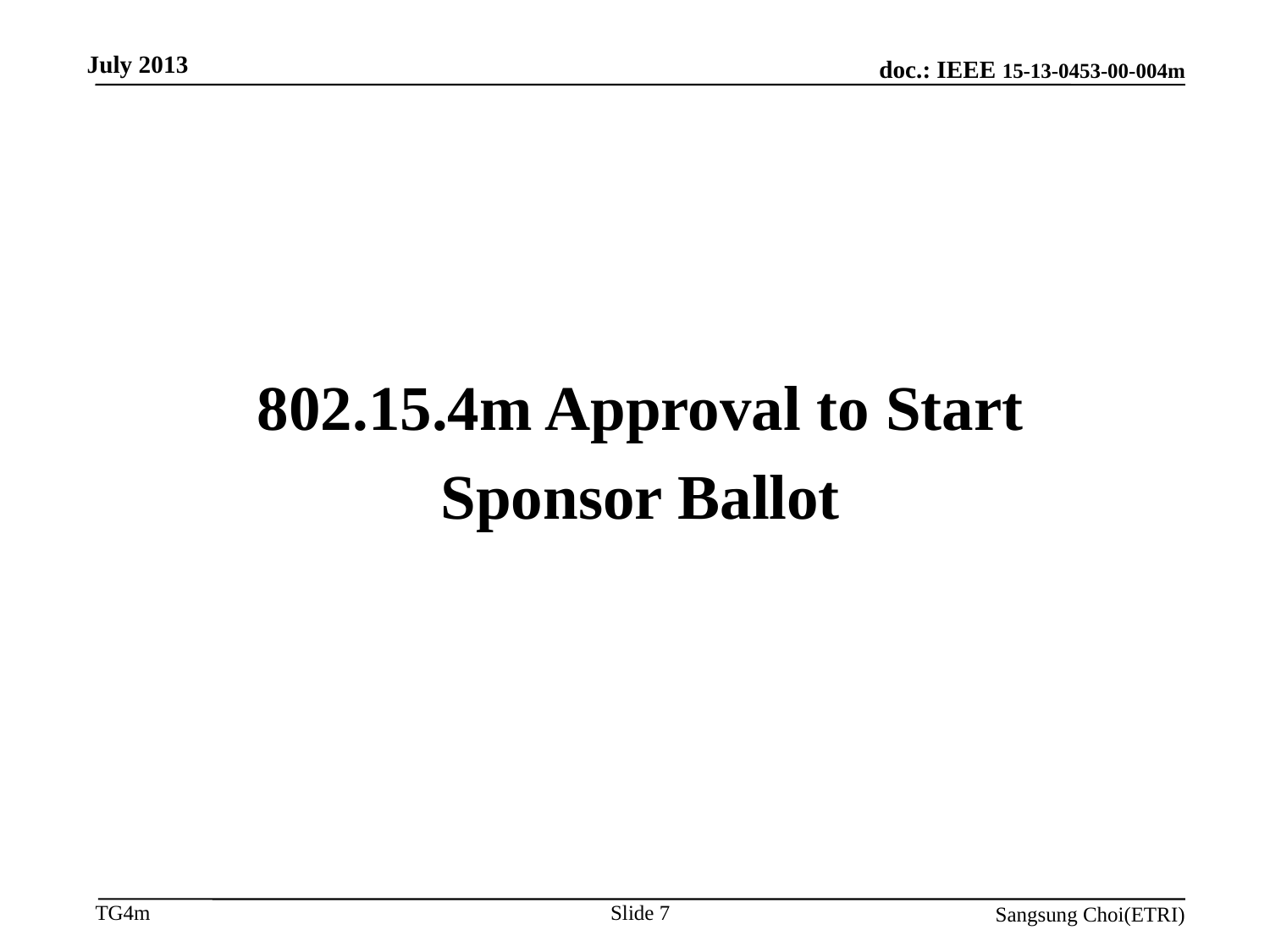

July 2013
802.15.4m Approval to Start
Sponsor Ballot
Slide 7
Sangsung Choi(ETRI)